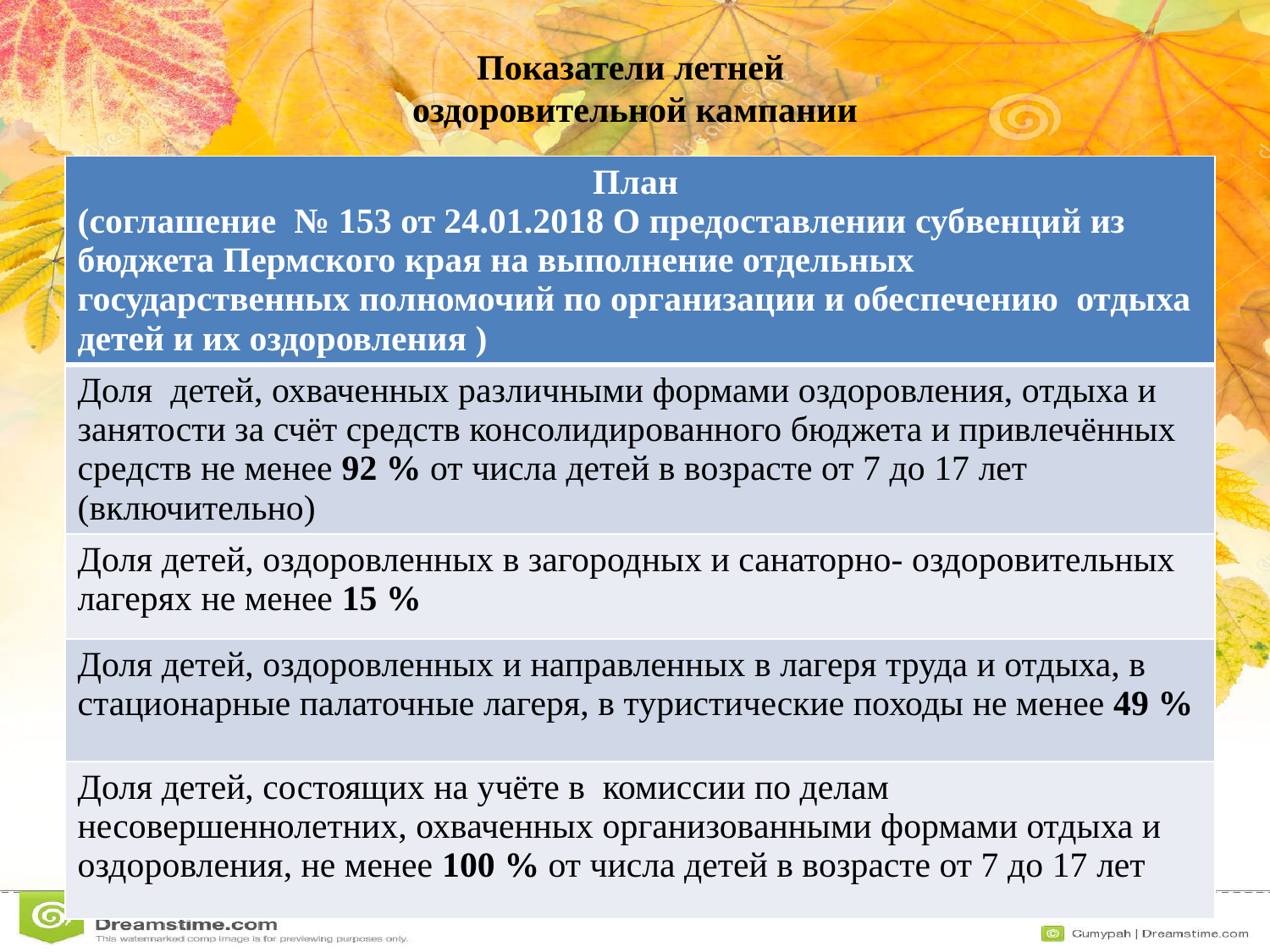

# Показатели летней оздоровительной кампании
| План (соглашение № 153 от 24.01.2018 О предоставлении субвенций из бюджета Пермского края на выполнение отдельных государственных полномочий по организации и обеспечению отдыха детей и их оздоровления ) |
| --- |
| Доля детей, охваченных различными формами оздоровления, отдыха и занятости за счёт средств консолидированного бюджета и привлечённых средств не менее 92 % от числа детей в возрасте от 7 до 17 лет (включительно) |
| Доля детей, оздоровленных в загородных и санаторно- оздоровительных лагерях не менее 15 % |
| Доля детей, оздоровленных и направленных в лагеря труда и отдыха, в стационарные палаточные лагеря, в туристические походы не менее 49 % |
| Доля детей, состоящих на учёте в комиссии по делам несовершеннолетних, охваченных организованными формами отдыха и оздоровления, не менее 100 % от числа детей в возрасте от 7 до 17 лет |